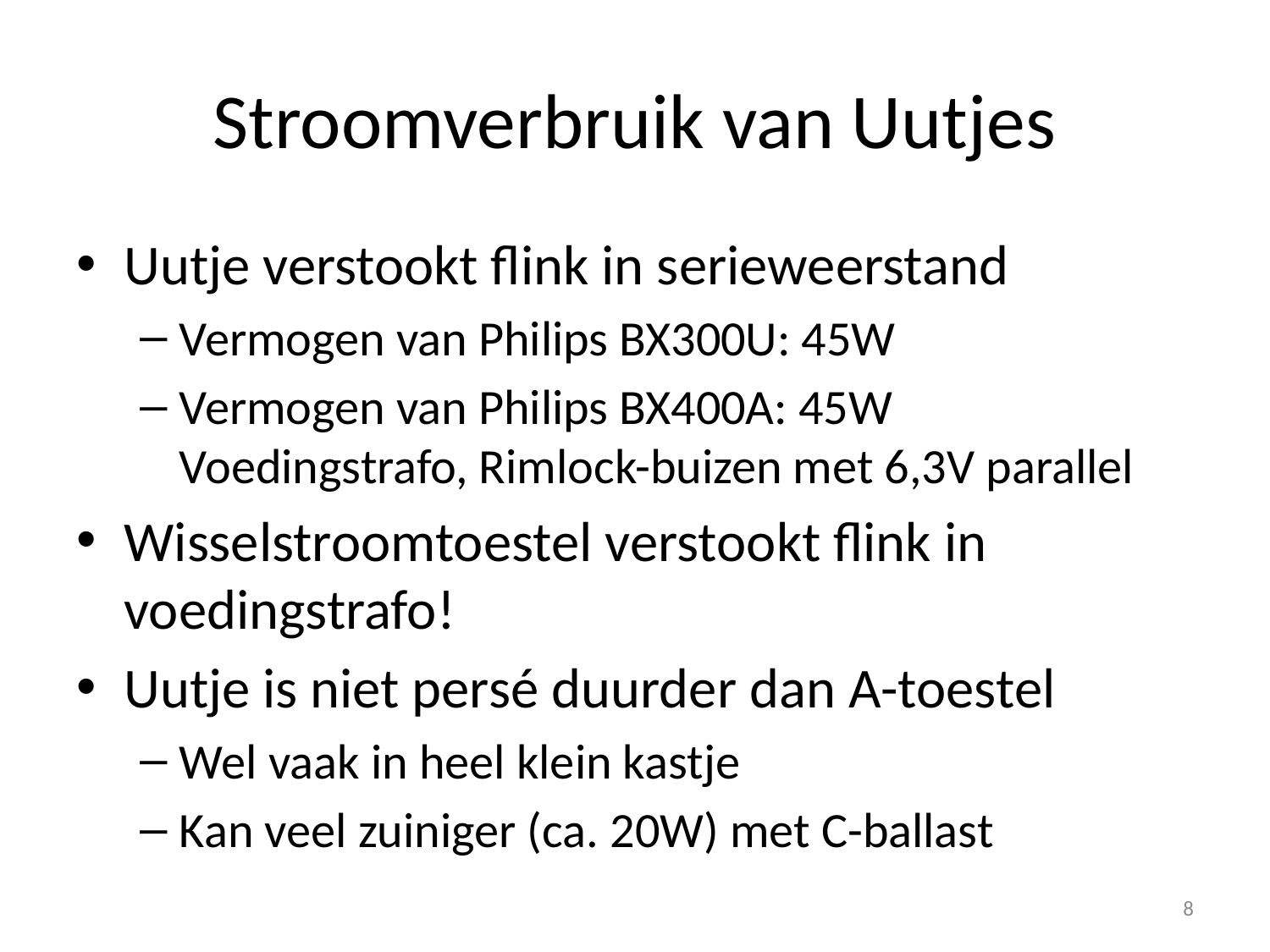

# Stroomverbruik van Uutjes
Uutje verstookt flink in serieweerstand
Vermogen van Philips BX300U: 45W
Vermogen van Philips BX400A: 45W
Voedingstrafo, Rimlock-buizen met 6,3V parallel
Wisselstroomtoestel verstookt flink in voedingstrafo!
Uutje is niet persé duurder dan A-toestel
Wel vaak in heel klein kastje
Kan veel zuiniger (ca. 20W) met C-ballast
8